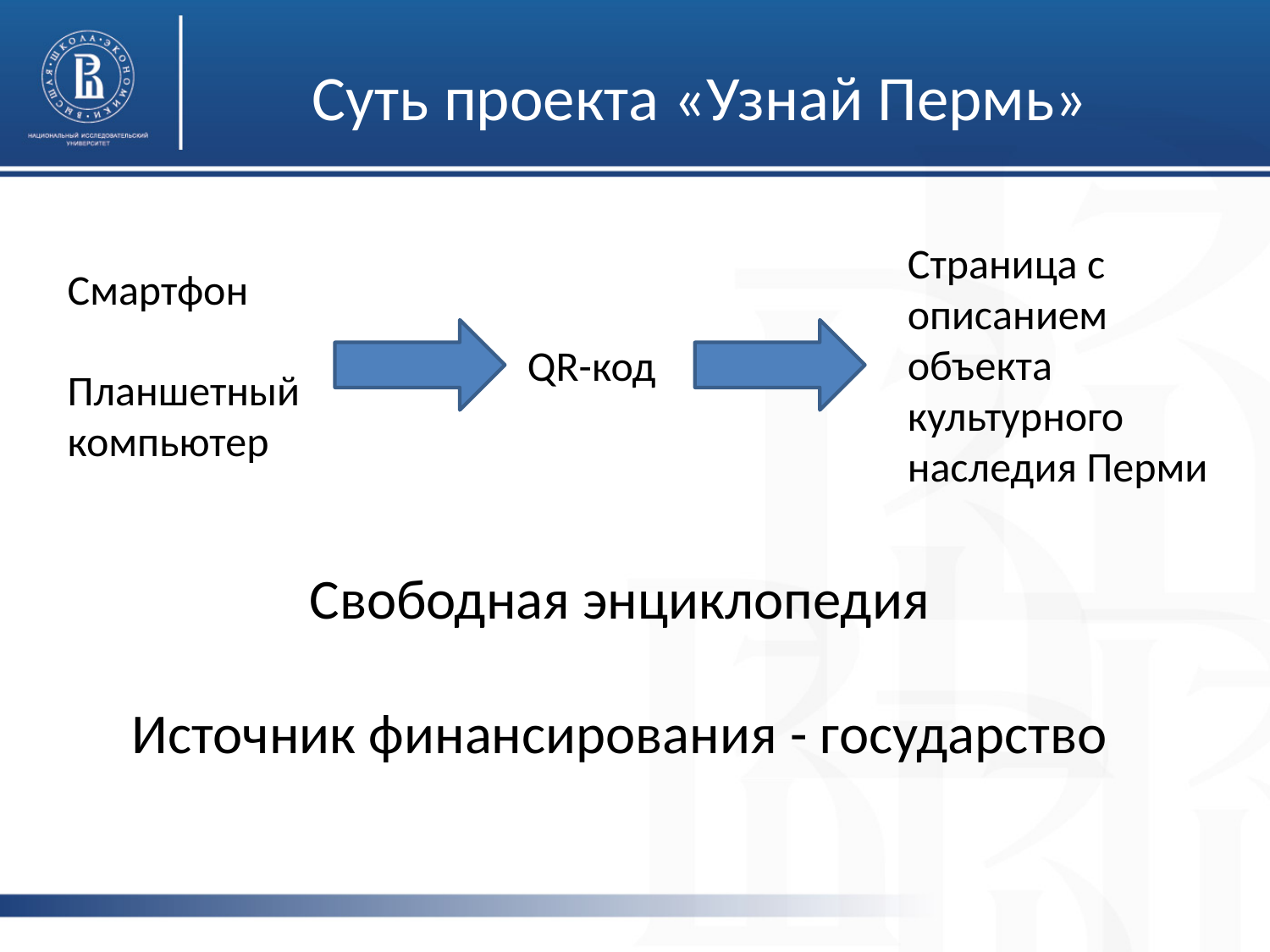

# Суть проекта «Узнай Пермь»
Страница с описанием объекта культурного наследия Перми
Смартфон

Планшетный компьютер

QR-код
Свободная энциклопедия

Источник финансирования - государство